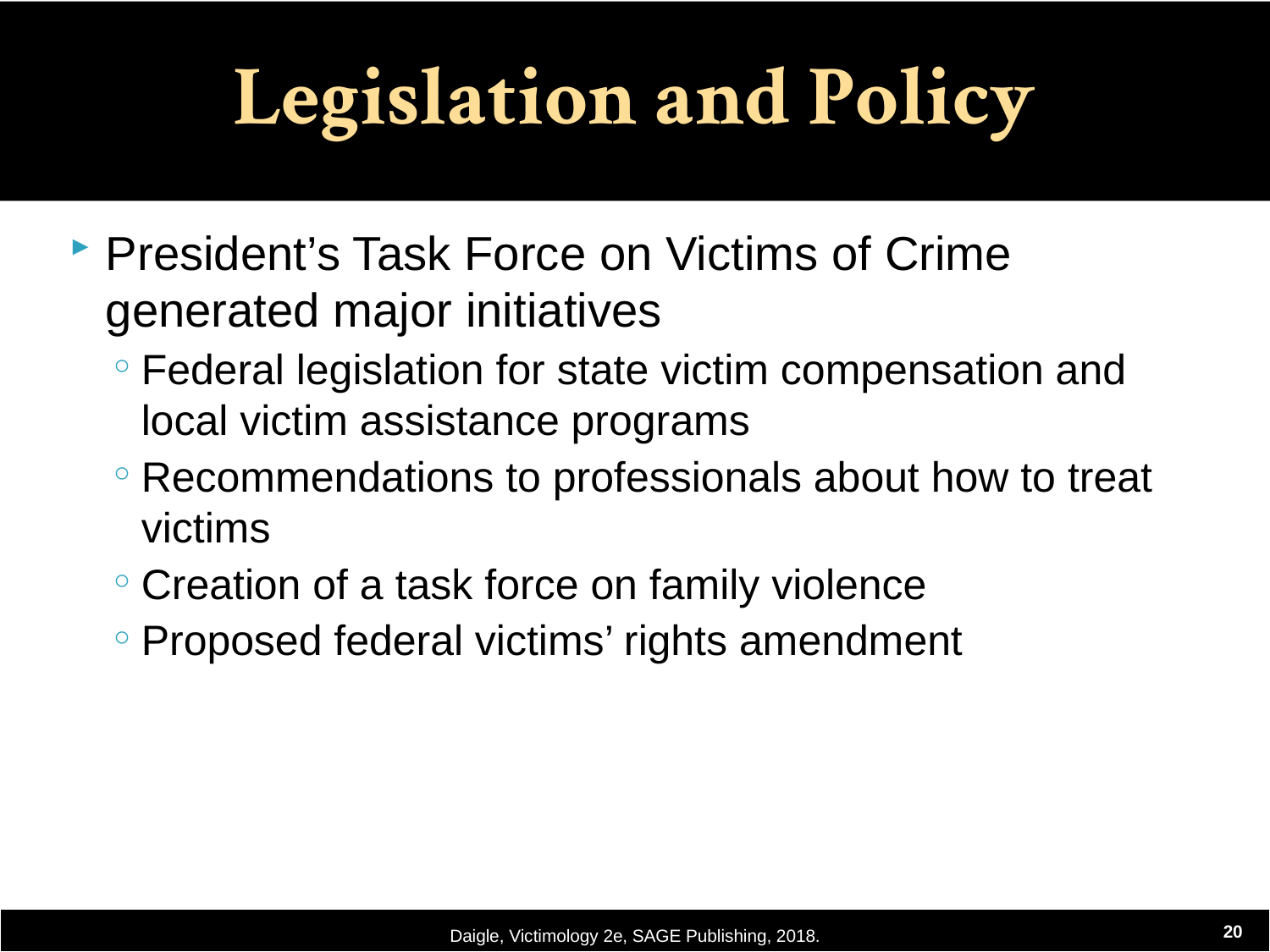

# Legislation and Policy
President’s Task Force on Victims of Crime generated major initiatives
Federal legislation for state victim compensation and local victim assistance programs
Recommendations to professionals about how to treat victims
Creation of a task force on family violence
Proposed federal victims’ rights amendment
Daigle, Victimology 2e, SAGE Publishing, 2018.
20